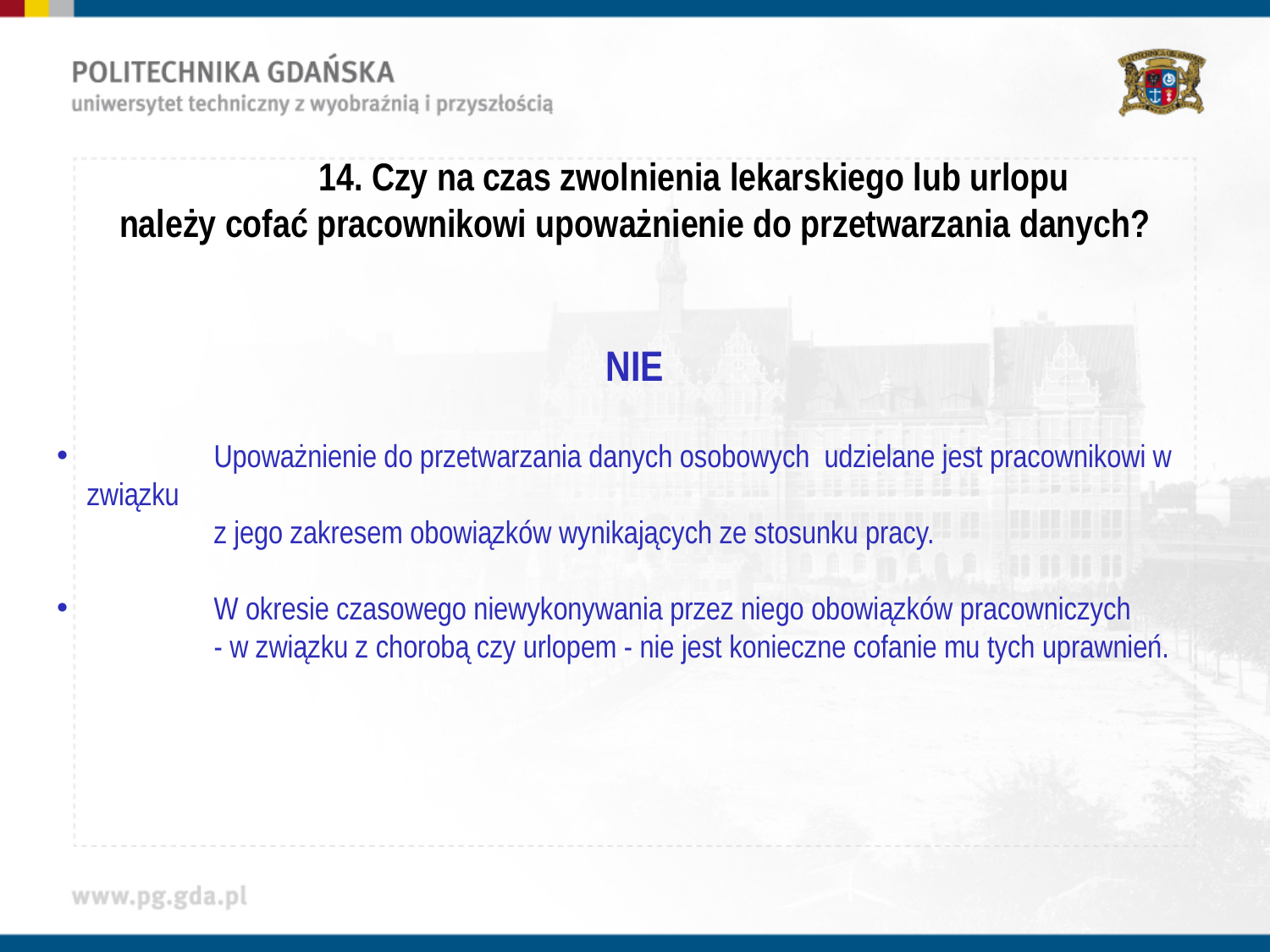

14. Czy na czas zwolnienia lekarskiego lub urlopu
należy cofać pracownikowi upoważnienie do przetwarzania danych?

NIE

 	Upoważnienie do przetwarzania danych osobowych  udzielane jest pracownikowi w związku
	z jego zakresem obowiązków wynikających ze stosunku pracy.

 	W okresie czasowego niewykonywania przez niego obowiązków pracowniczych
	- w związku z chorobą czy urlopem - nie jest konieczne cofanie mu tych uprawnień.